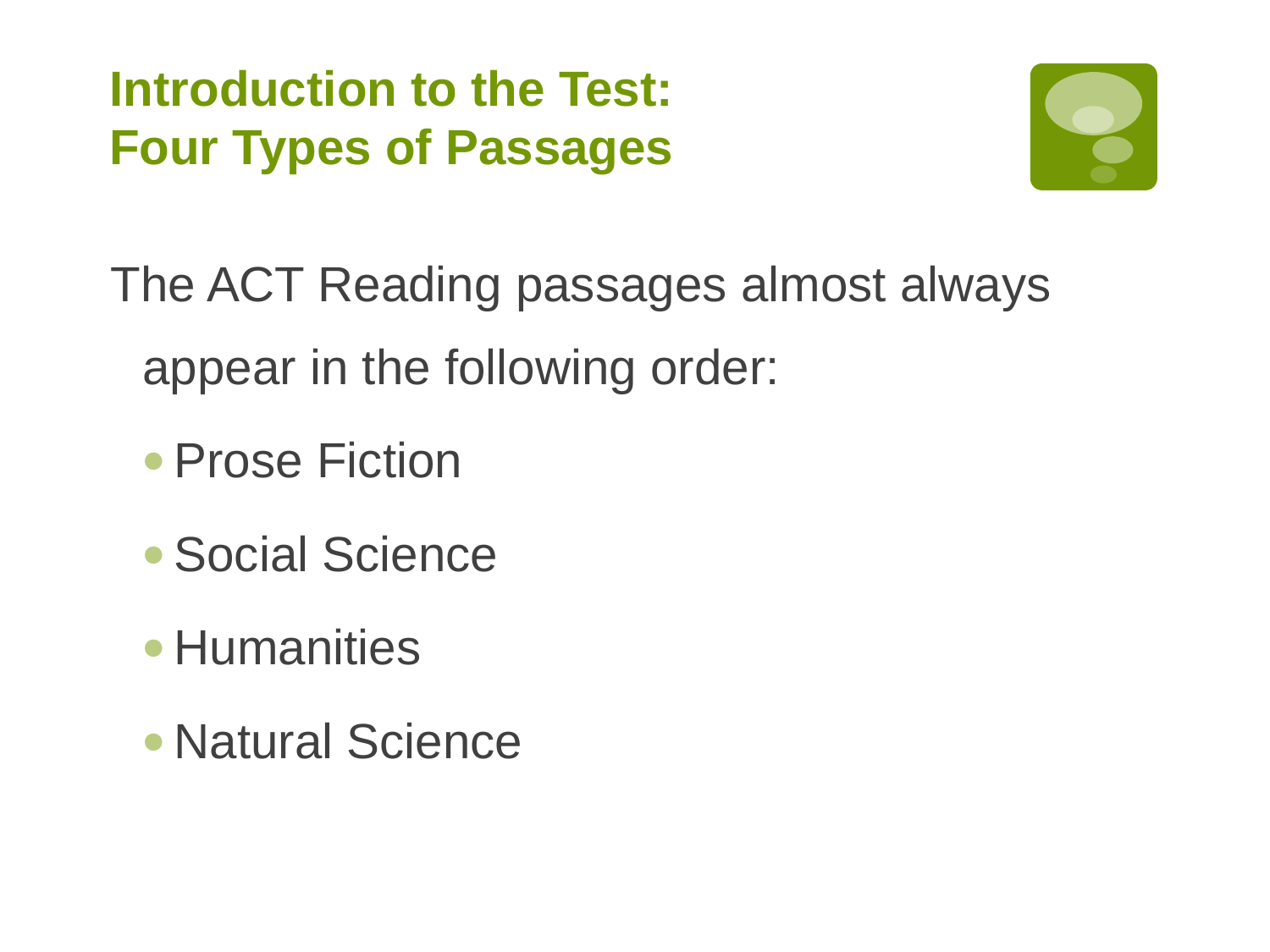

# Introduction to the Test: Four Types of Passages
The ACT Reading passages almost always appear in the following order:
Prose Fiction
Social Science
Humanities
Natural Science